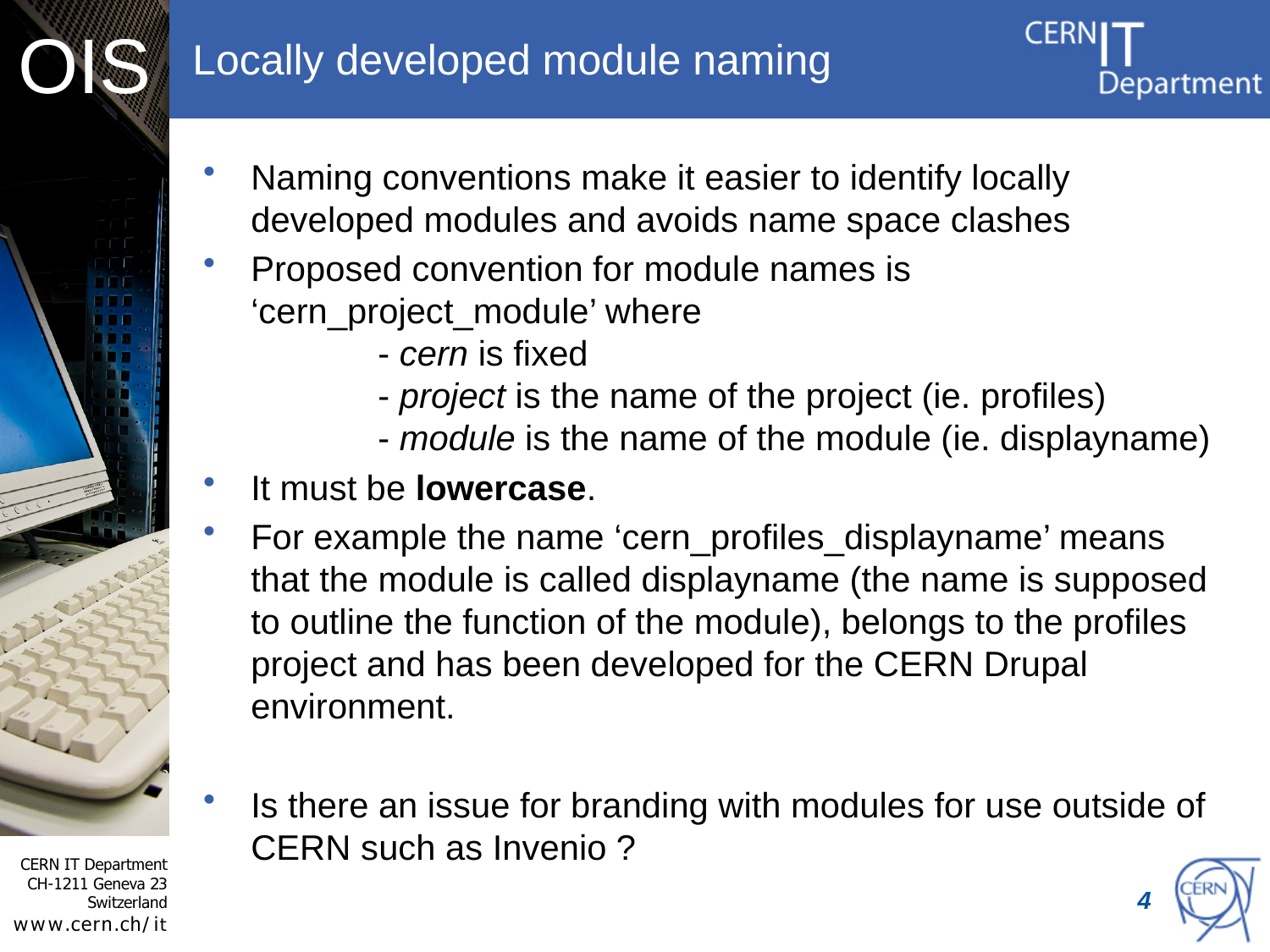

# Locally developed module naming
Naming conventions make it easier to identify locally developed modules and avoids name space clashes
Proposed convention for module names is ‘cern_project_module’ where
	- cern is fixed
	- project is the name of the project (ie. profiles)
	- module is the name of the module (ie. displayname)
It must be lowercase.
For example the name ‘cern_profiles_displayname’ means that the module is called displayname (the name is supposed to outline the function of the module), belongs to the profiles project and has been developed for the CERN Drupal environment.

Is there an issue for branding with modules for use outside of CERN such as Invenio ?
4